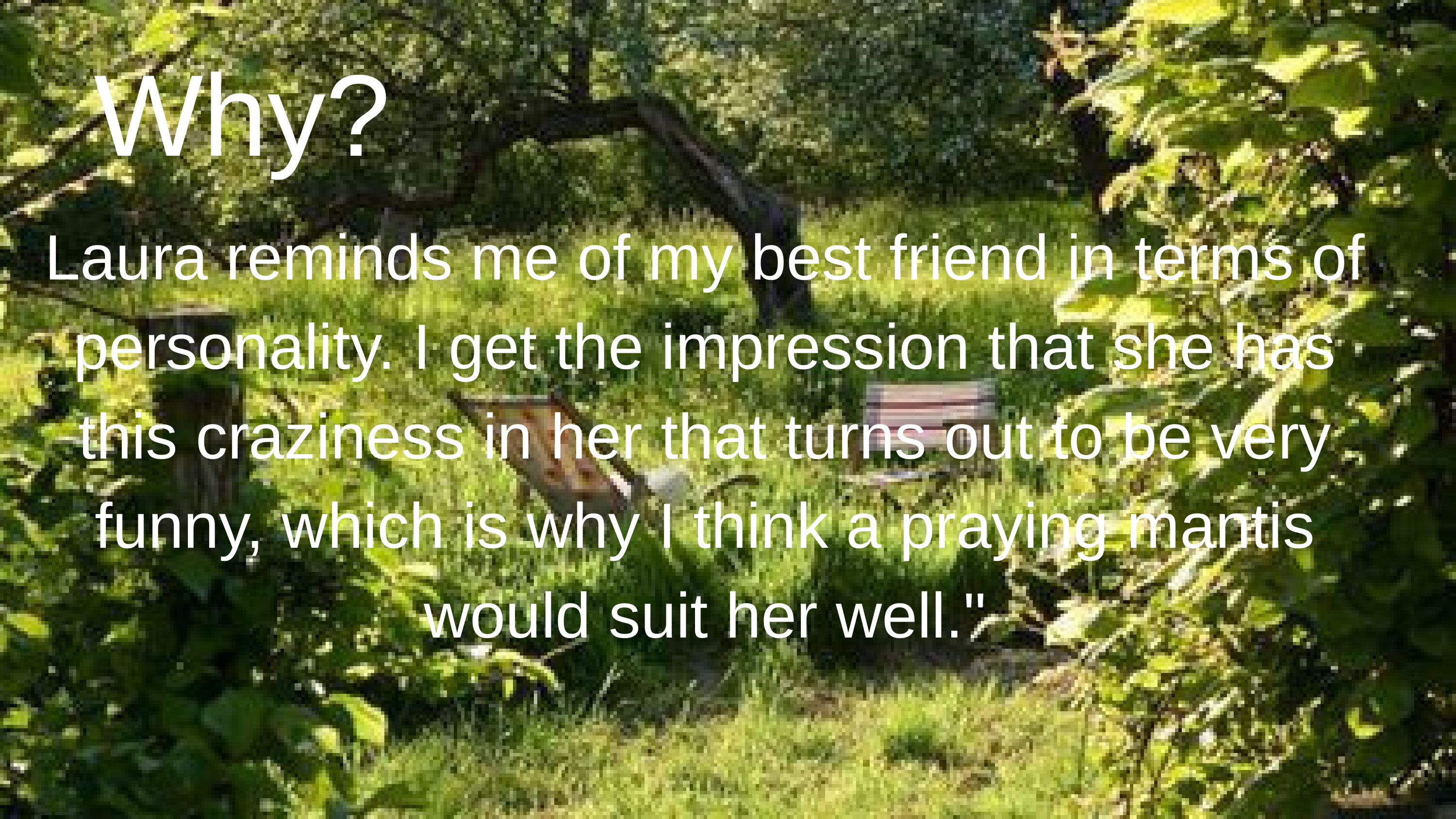

Why?
Laura reminds me of my best friend in terms of personality. I get the impression that she has this craziness in her that turns out to be very funny, which is why I think a praying mantis would suit her well."